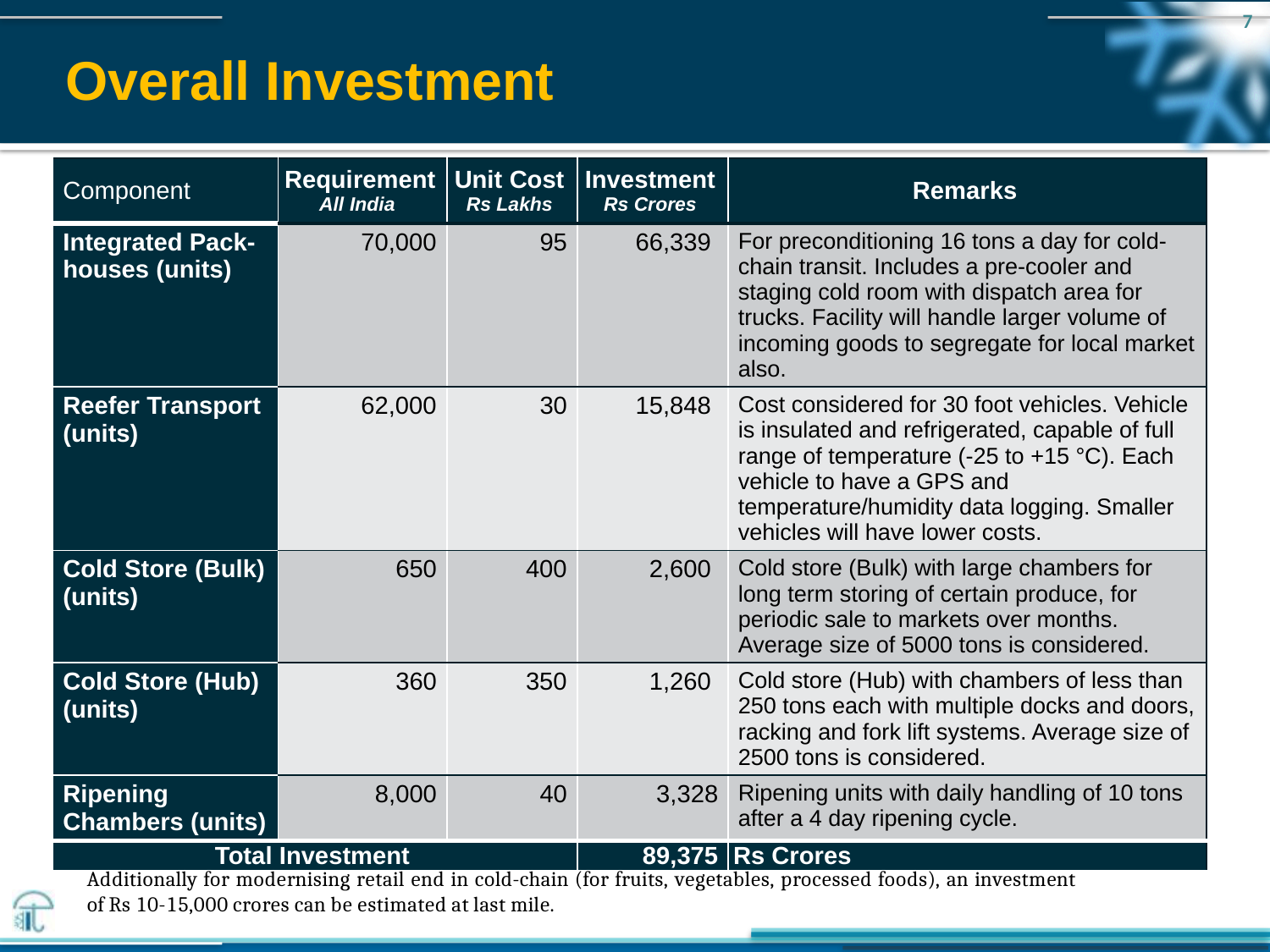

7
# Overall Investment
| Component | Requirement All India | Unit Cost Rs Lakhs | Investment Rs Crores | Remarks |
| --- | --- | --- | --- | --- |
| Integrated Pack-houses (units) | 70,000 | 95 | 66,339 | For preconditioning 16 tons a day for cold-chain transit. Includes a pre-cooler and staging cold room with dispatch area for trucks. Facility will handle larger volume of incoming goods to segregate for local market also. |
| Reefer Transport (units) | 62,000 | 30 | 15,848 | Cost considered for 30 foot vehicles. Vehicle is insulated and refrigerated, capable of full range of temperature (-25 to +15 °C). Each vehicle to have a GPS and temperature/humidity data logging. Smaller vehicles will have lower costs. |
| Cold Store (Bulk) (units) | 650 | 400 | 2,600 | Cold store (Bulk) with large chambers for long term storing of certain produce, for periodic sale to markets over months. Average size of 5000 tons is considered. |
| Cold Store (Hub) (units) | 360 | 350 | 1,260 | Cold store (Hub) with chambers of less than 250 tons each with multiple docks and doors, racking and fork lift systems. Average size of 2500 tons is considered. |
| Ripening Chambers (units) | 8,000 | 40 | 3,328 | Ripening units with daily handling of 10 tons after a 4 day ripening cycle. |
| Total Investment |  |  | 89,375 | Rs Crores |
Additionally for modernising retail end in cold-chain (for fruits, vegetables, processed foods), an investment of Rs 10-15,000 crores can be estimated at last mile.